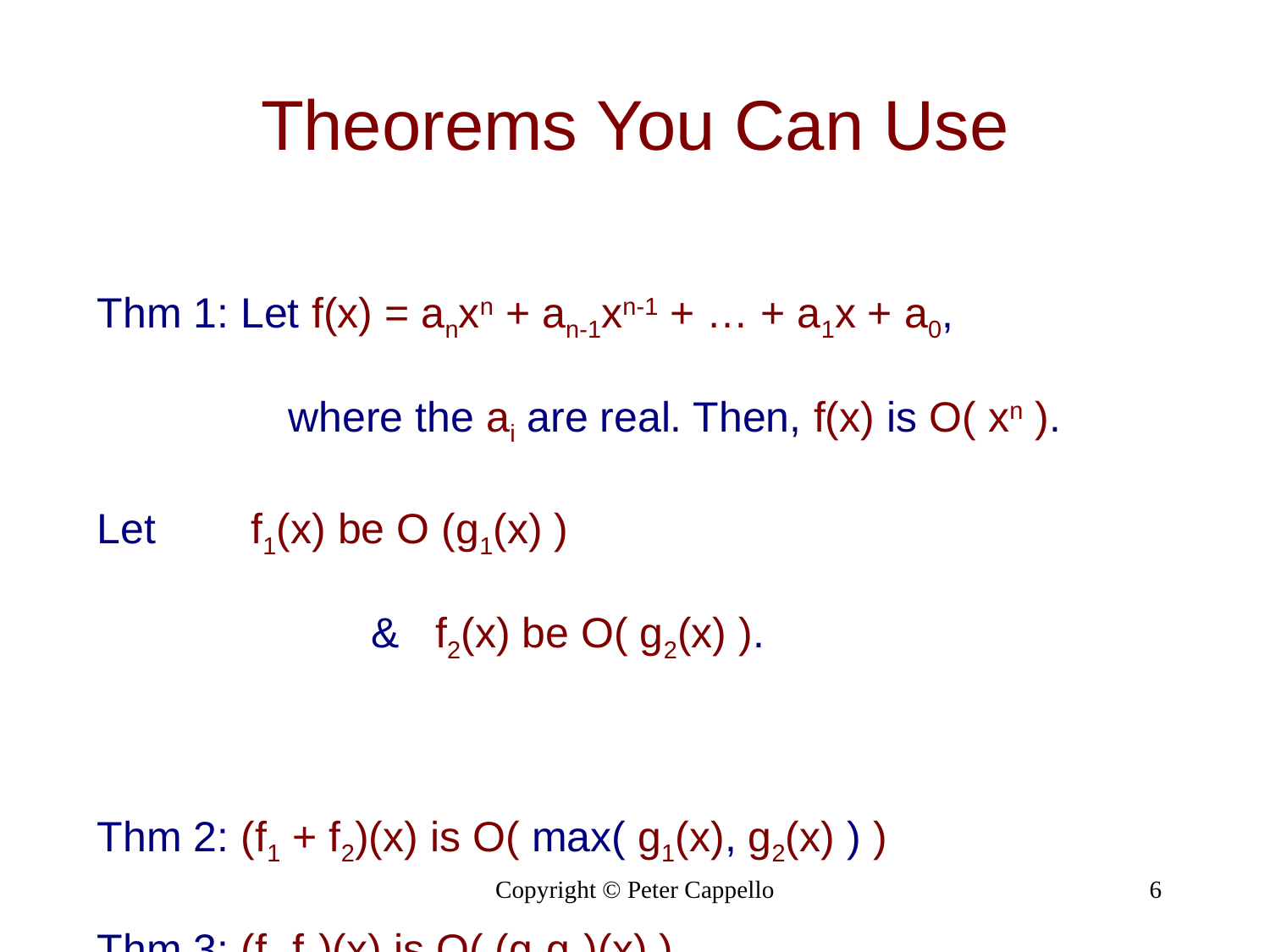

# Theorems You Can Use
Thm 1: Let f(x) = anxn + an-1xn-1 + … + a1x + a0,                              where the ai are real. Then, f(x) is O( xn ).
Let        f1(x) be O (g1(x) )                                                                     &   f2(x) be O( g2(x) ).
Thm 2: (f1 + f2)(x) is O( max( g1(x), g2(x) ) )
Thm 3: (f1 f2)(x) is O( (g1g2)(x) ).
Copyright © Peter Cappello
6